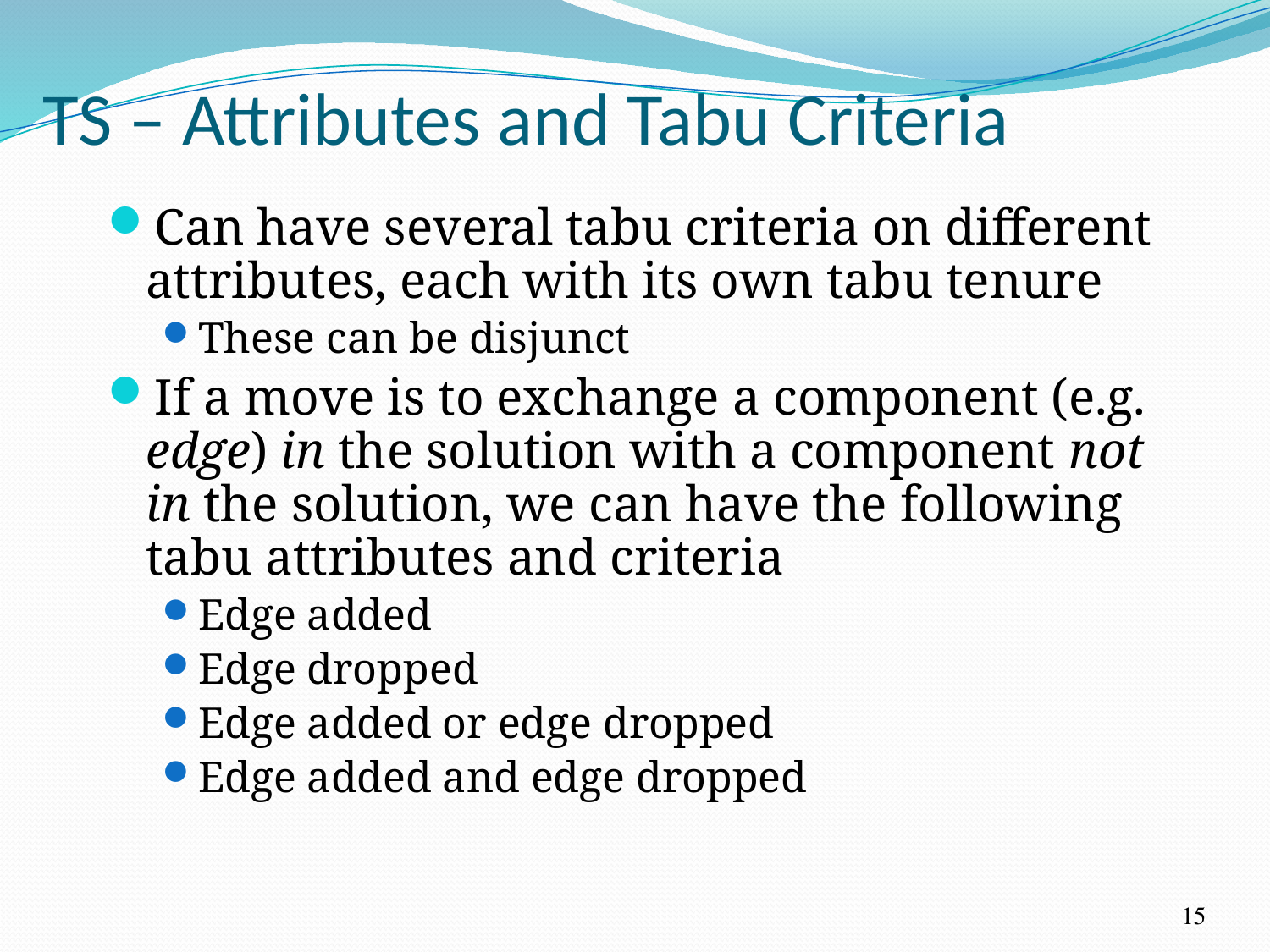

# TS – Attributes and Tabu Criteria
Can have several tabu criteria on different attributes, each with its own tabu tenure
These can be disjunct
If a move is to exchange a component (e.g. edge) in the solution with a component not in the solution, we can have the following tabu attributes and criteria
Edge added
Edge dropped
Edge added or edge dropped
Edge added and edge dropped

15